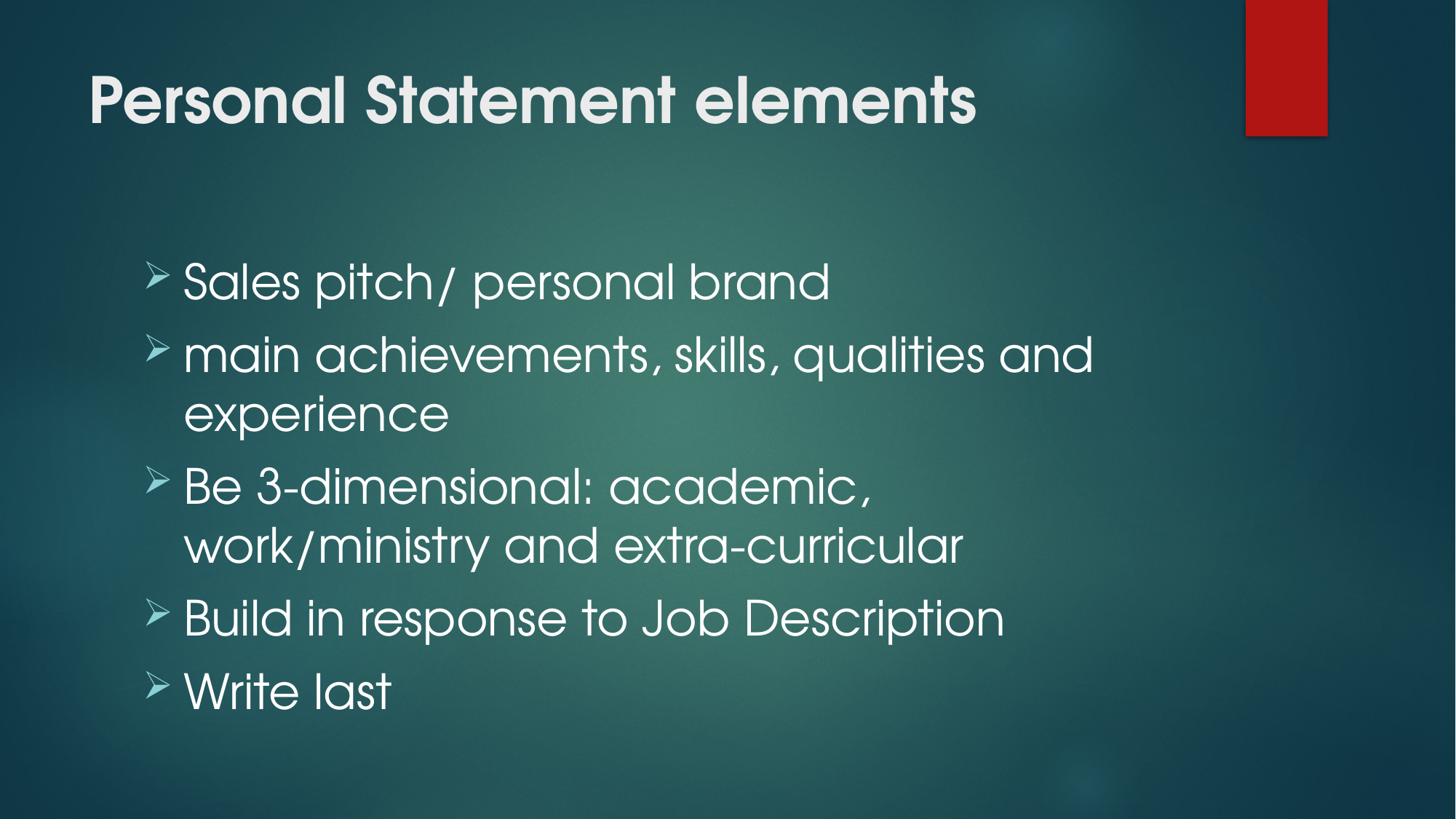

# Personal Statement elements
Sales pitch/ personal brand
main achievements, skills, qualities and experience
Be 3-dimensional: academic, work/ministry and extra-curricular
Build in response to Job Description
Write last